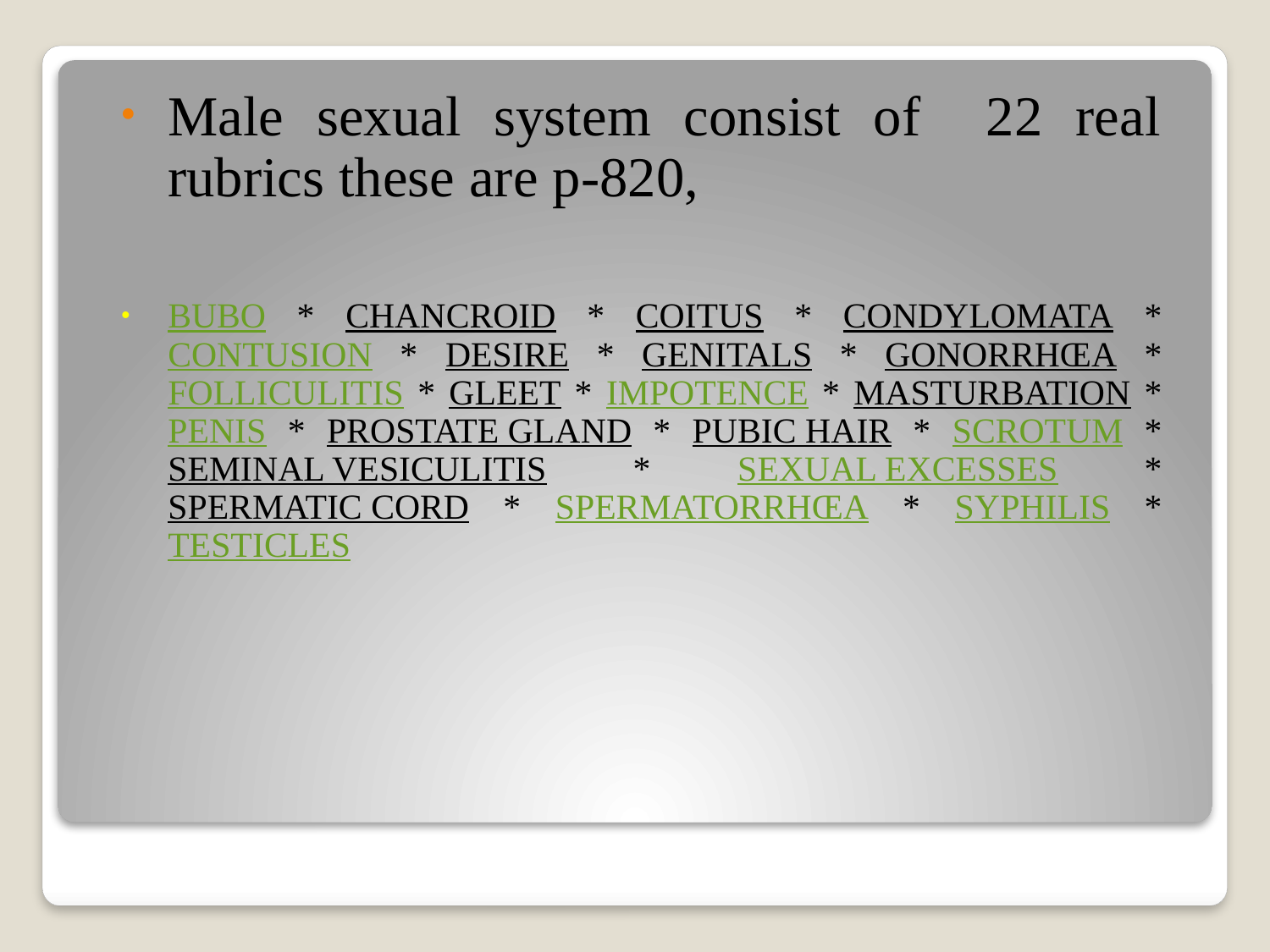

Male sexual system consist of  22 real rubrics these are p-820,

BUBO * CHANCROID * COITUS * CONDYLOMATA * CONTUSION * DESIRE * GENITALS * GONORRHŒA * FOLLICULITIS * GLEET * IMPOTENCE * MASTURBATION * PENIS * PROSTATE GLAND * PUBIC HAIR * SCROTUM * SEMINAL VESICULITIS * SEXUAL EXCESSES * SPERMATIC CORD * SPERMATORRHŒA * SYPHILIS * TESTICLES